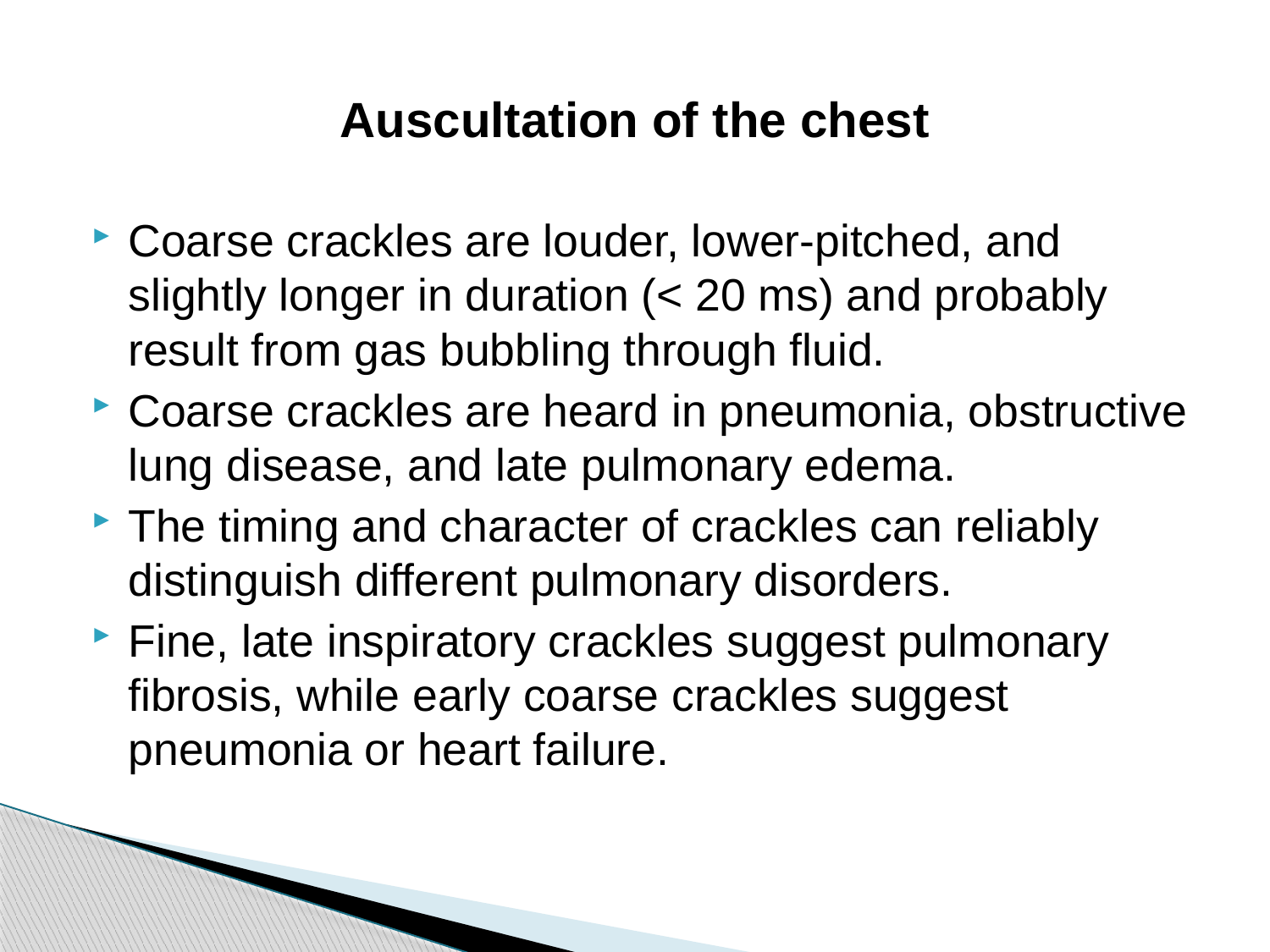

# Auscultation of the chest
Coarse crackles are louder, lower-pitched, and slightly longer in duration (< 20 ms) and probably result from gas bubbling through fluid.
Coarse crackles are heard in pneumonia, obstructive lung disease, and late pulmonary edema.
The timing and character of crackles can reliably distinguish different pulmonary disorders.
Fine, late inspiratory crackles suggest pulmonary fibrosis, while early coarse crackles suggest pneumonia or heart failure.